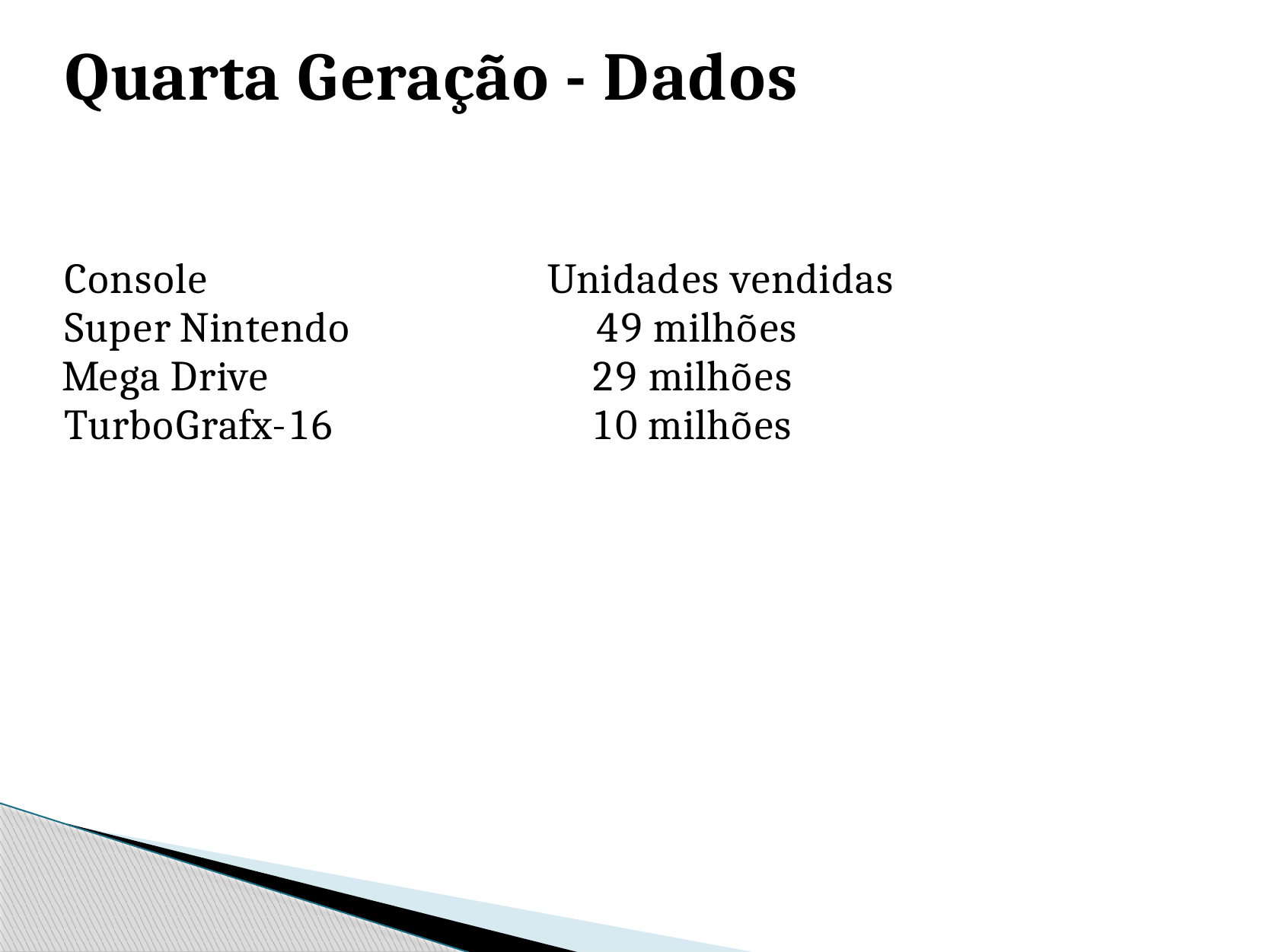

# Quarta Geração - Dados
Console                 		   Unidades vendidas                   
Super Nintendo       	        49 milhões               
Mega Drive                                  29 milhões    
TurboGrafx-16                           10 milhões